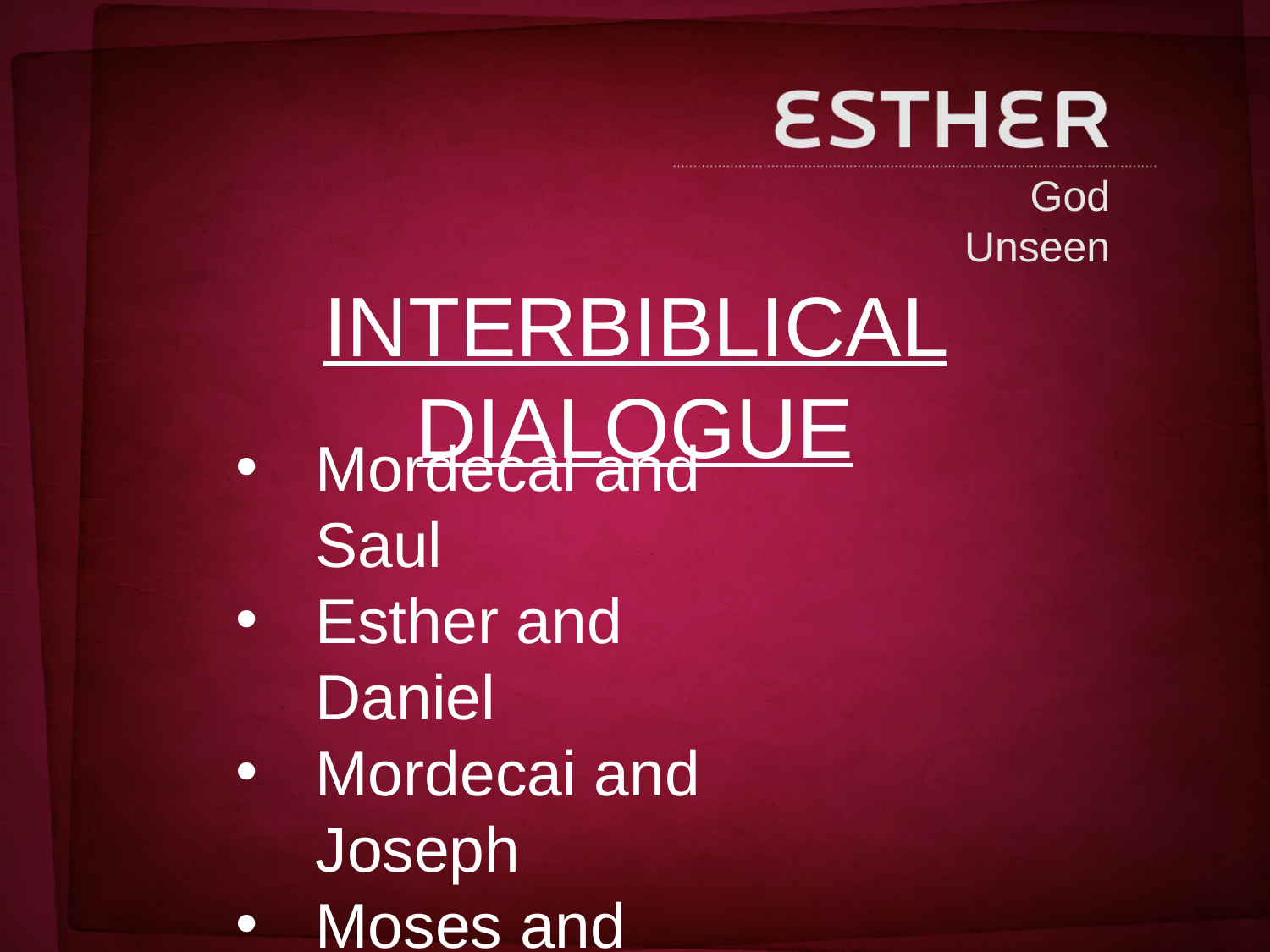

Interbiblical Dialogue
Mordecai and Saul
Esther and Daniel
Mordecai and Joseph
Moses and Esther
Esther and Christ